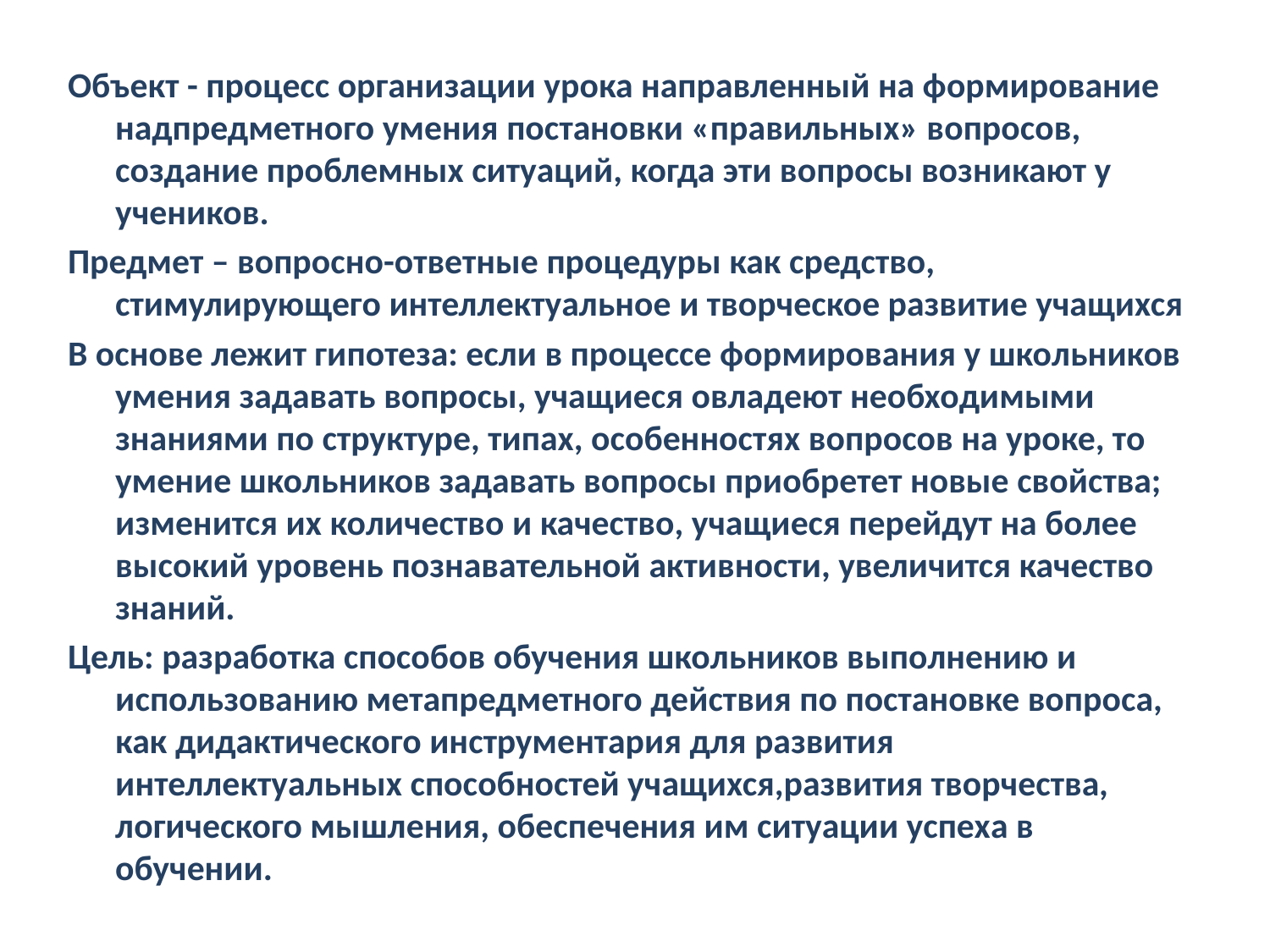

Объект - процесс организации урока направленный на формирование надпредметного умения постановки «правильных» вопросов, создание проблемных ситуаций, когда эти вопросы возникают у учеников.
Предмет – вопросно-ответные процедуры как средство, стимулирующего интеллектуальное и творческое развитие учащихся
В основе лежит гипотеза: если в процессе формирования у школьников умения задавать вопросы, учащиеся овладеют необходимыми знаниями по структуре, типах, особенностях вопросов на уроке, то умение школьников задавать вопросы приобретет новые свойства; изменится их количество и качество, учащиеся перейдут на более высокий уровень познавательной активности, увеличится качество знаний.
Цель: разработка способов обучения школьников выполнению и использованию метапредметного действия по постановке вопроса, как дидактического инструментария для развития интеллектуальных способностей учащихся,развития творчества, логического мышления, обеспечения им ситуации успеха в обучении.